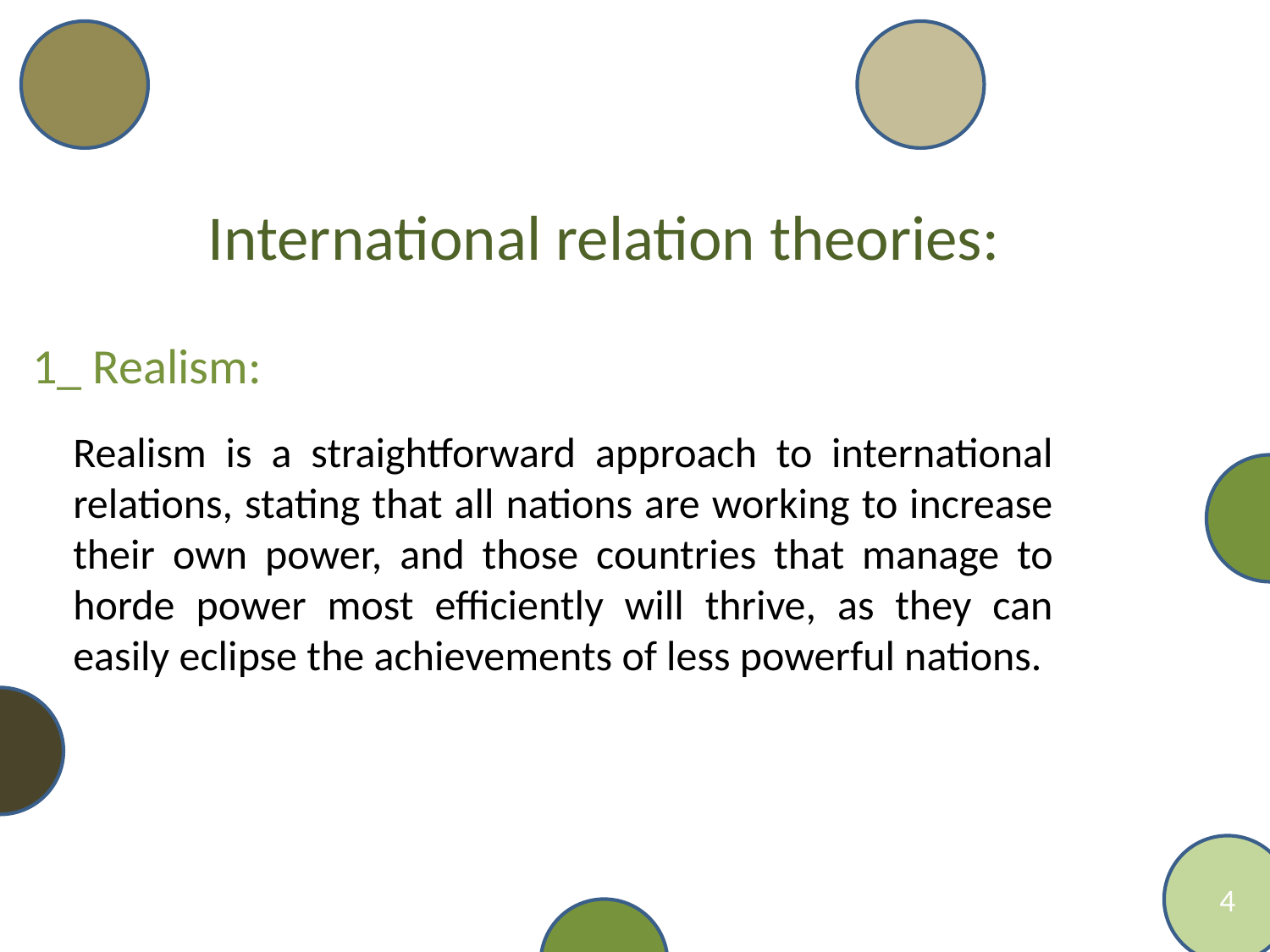

International relation theories:
1_ Realism:
Realism is a straightforward approach to international relations, stating that all nations are working to increase their own power, and those countries that manage to horde power most efficiently will thrive, as they can easily eclipse the achievements of less powerful nations.

4